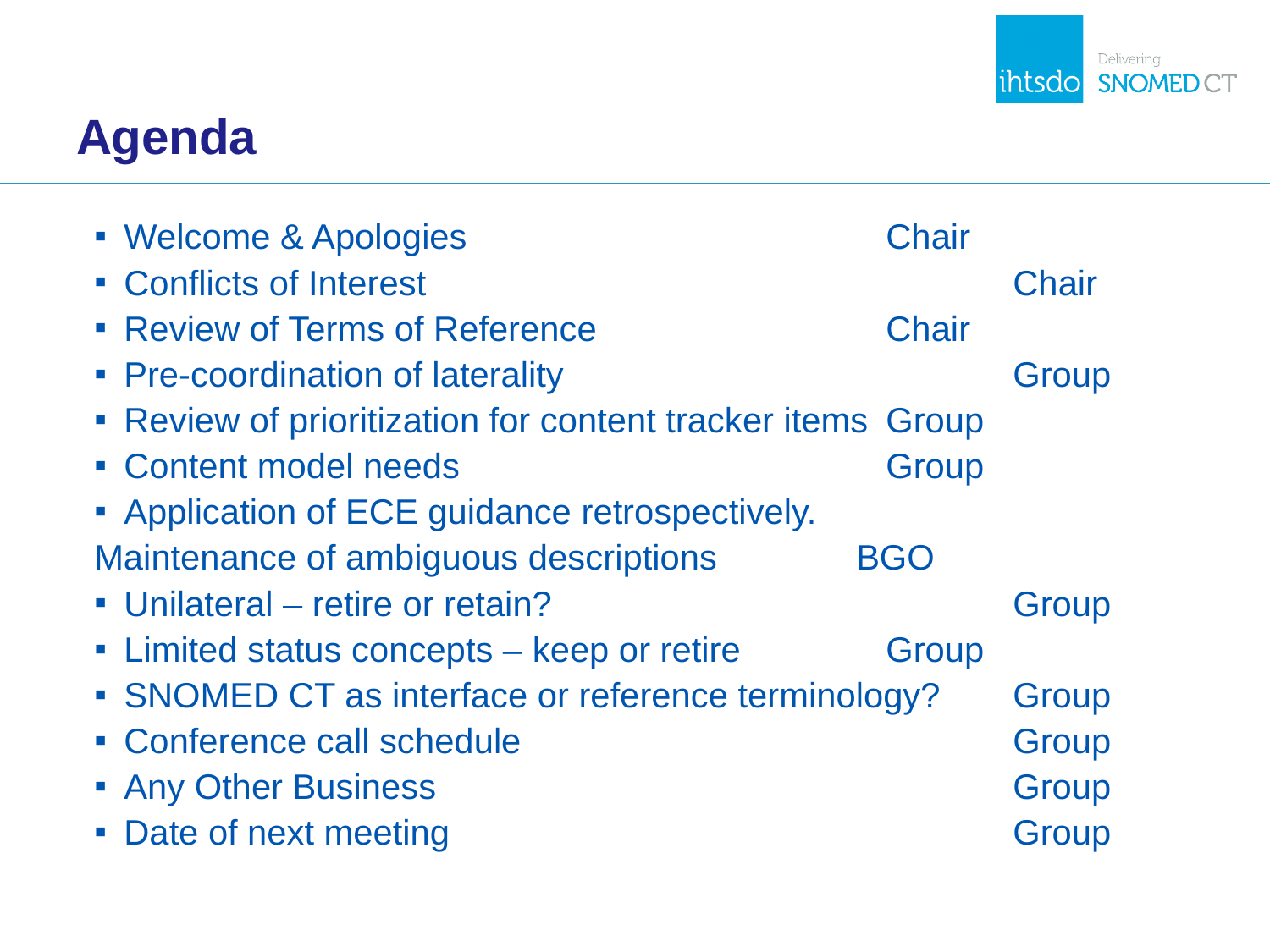

# Agenda
Welcome & Apologies				Chair
Conflicts of Interest					Chair
Review of Terms of Reference			Chair
Pre-coordination of laterality				Group
Review of prioritization for content tracker items	Group
Content model needs				Group
Application of ECE guidance retrospectively.
Maintenance of ambiguous descriptions		BGO
Unilateral – retire or retain?				Group
Limited status concepts – keep or retire		Group
SNOMED CT as interface or reference terminology?	Group
Conference call schedule				Group
Any Other Business					Group
Date of next meeting					Group